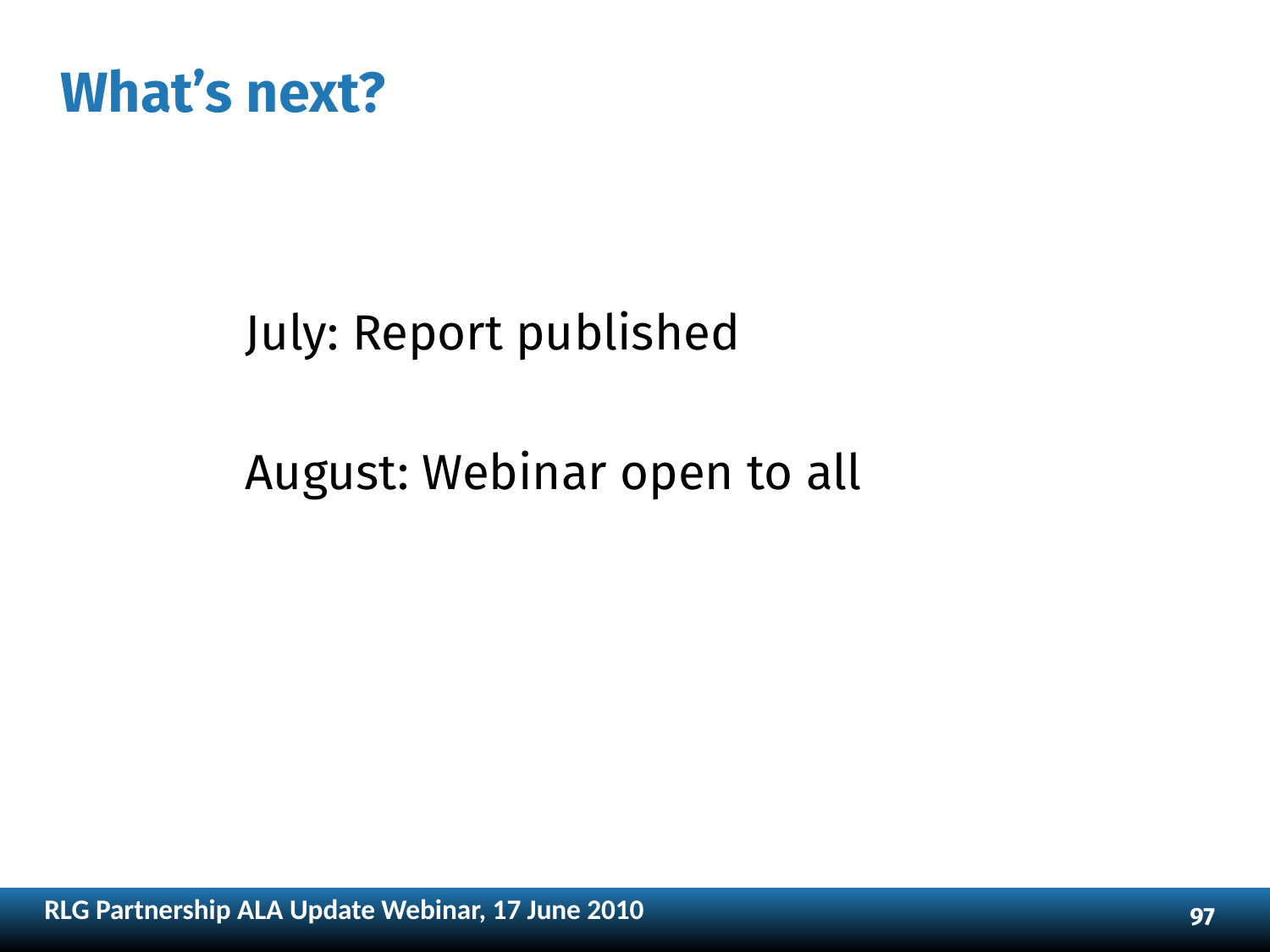

# What’s next?

July: Report published

August: Webinar open to all